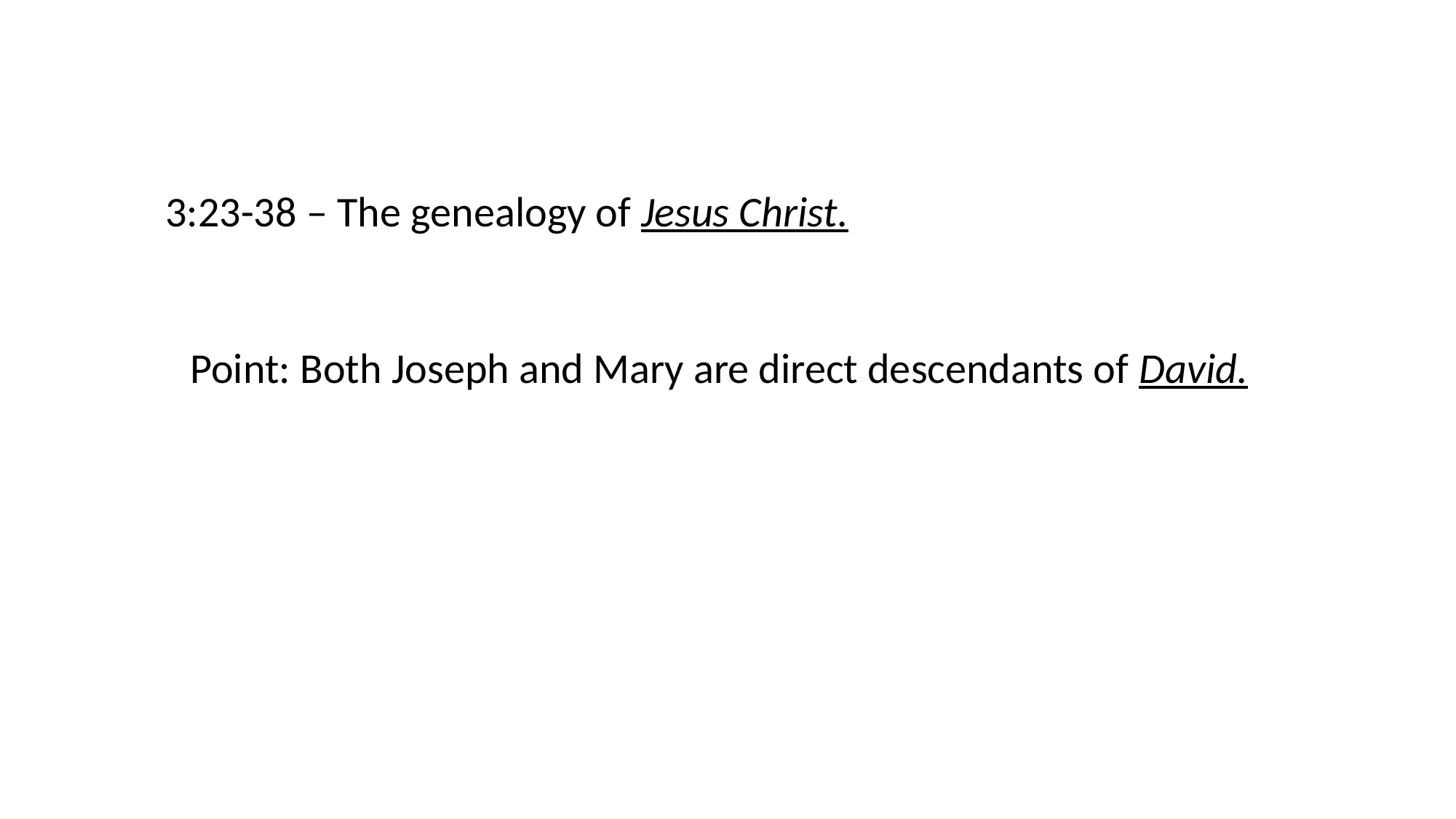

3:23-38 – The genealogy of Jesus Christ.
Point: Both Joseph and Mary are direct descendants of David.